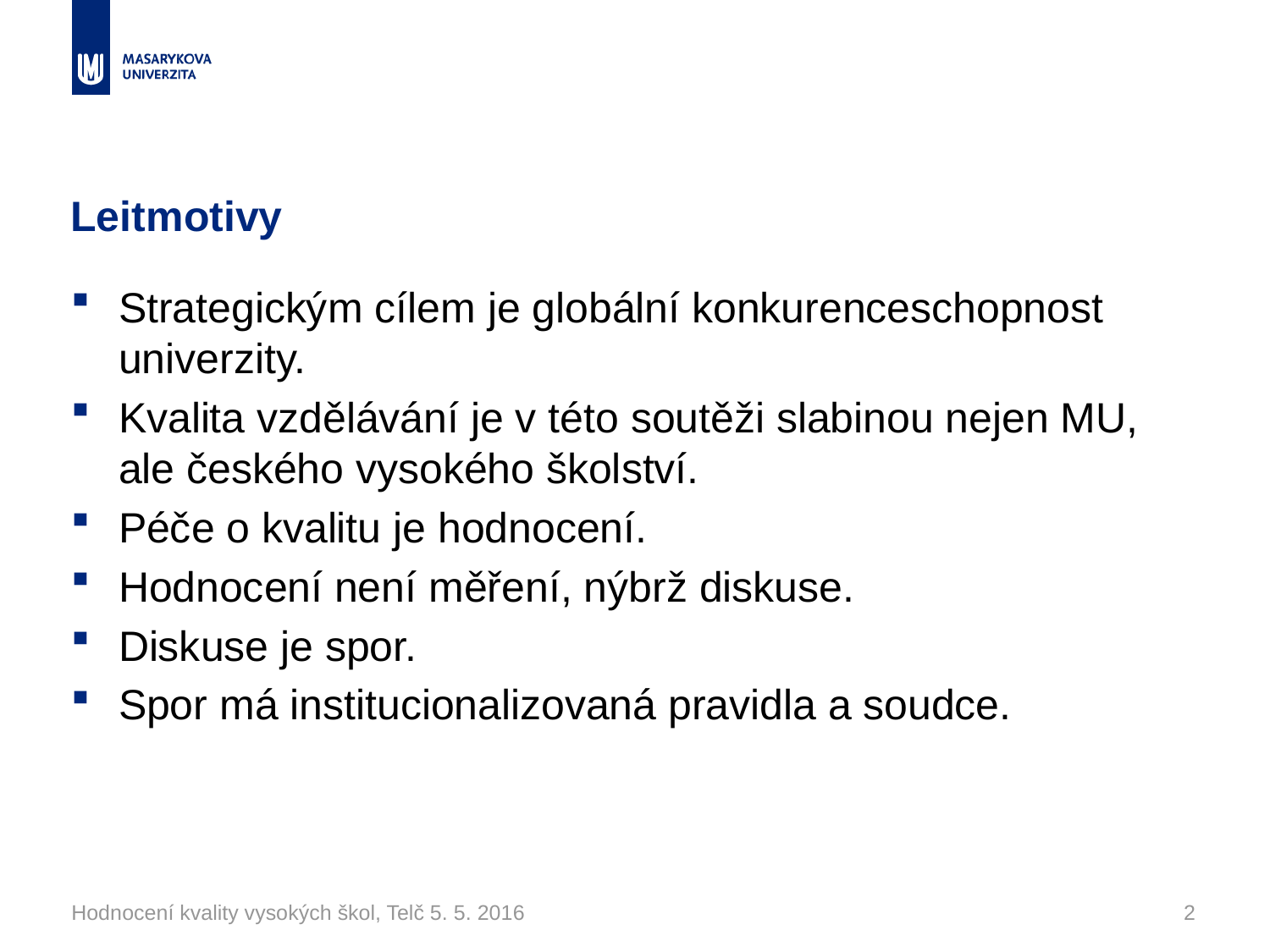

# Leitmotivy
Strategickým cílem je globální konkurenceschopnost univerzity.
Kvalita vzdělávání je v této soutěži slabinou nejen MU, ale českého vysokého školství.
Péče o kvalitu je hodnocení.
Hodnocení není měření, nýbrž diskuse.
Diskuse je spor.
Spor má institucionalizovaná pravidla a soudce.

Hodnocení kvality vysokých škol, Telč 5. 5. 2016
2